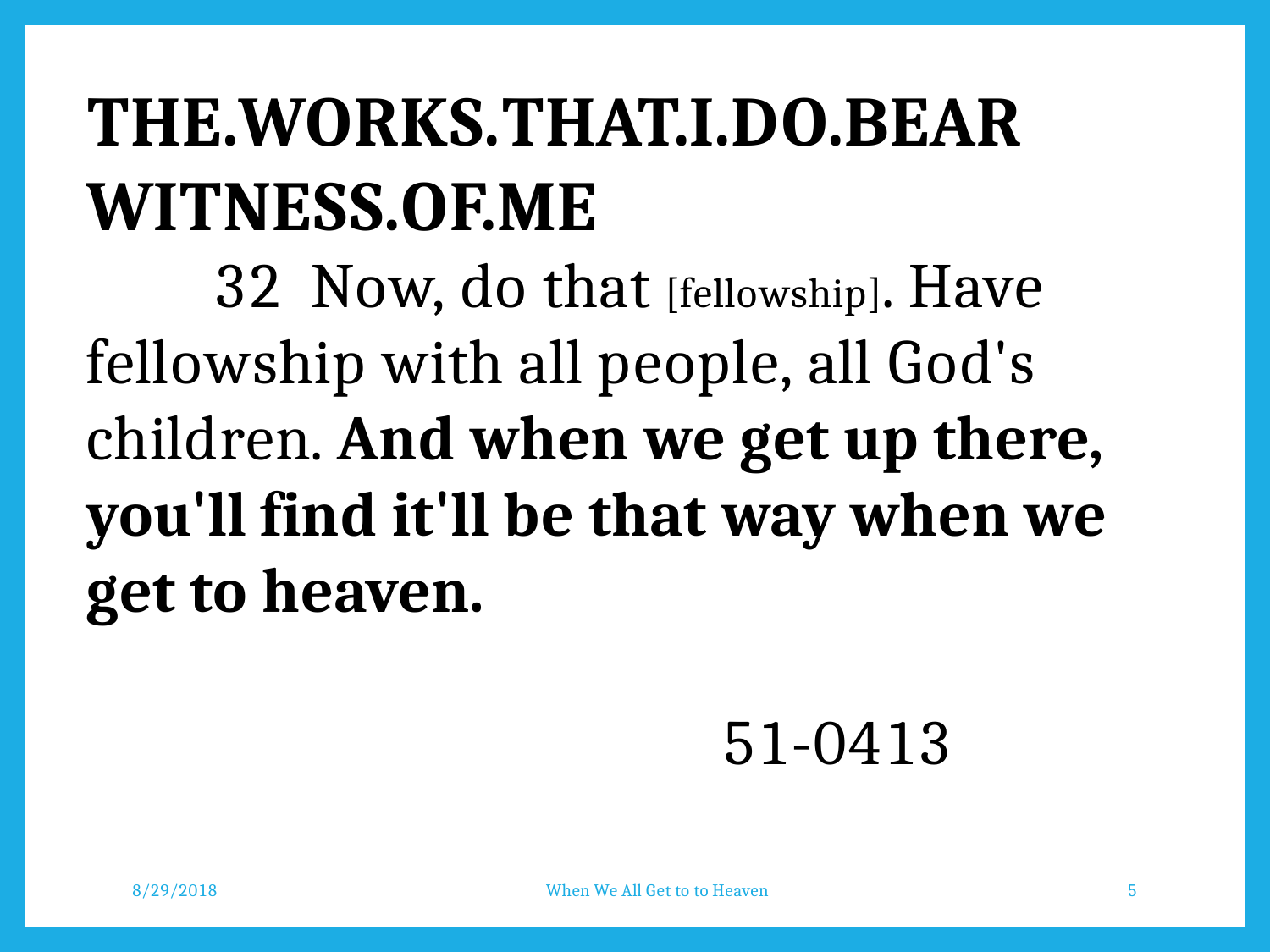

THE.WORKS.THAT.I.DO.BEAR
WITNESS.OF.ME
	32  Now, do that [fellowship]. Have fellowship with all people, all God's children. And when we get up there, you'll find it'll be that way when we get to heaven.
													51-0413
8/29/2018
When We All Get to to Heaven
5